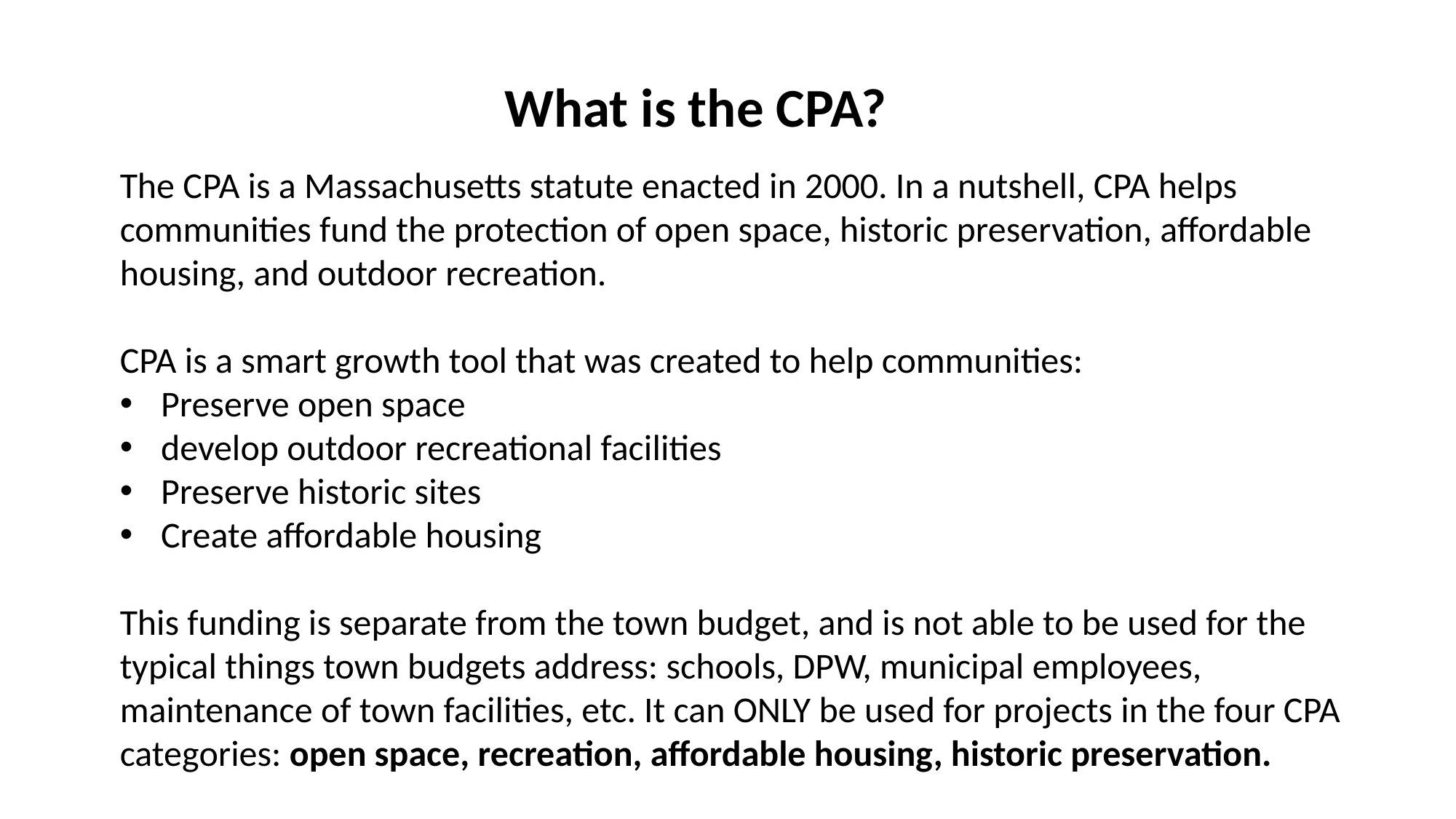

What is the CPA?
The CPA is a Massachusetts statute enacted in 2000. In a nutshell, CPA helps communities fund the protection of open space, historic preservation, affordable housing, and outdoor recreation.

CPA is a smart growth tool that was created to help communities:
Preserve open space
develop outdoor recreational facilities
Preserve historic sites
Create affordable housing

This funding is separate from the town budget, and is not able to be used for the typical things town budgets address: schools, DPW, municipal employees, maintenance of town facilities, etc. It can ONLY be used for projects in the four CPA categories: open space, recreation, affordable housing, historic preservation.